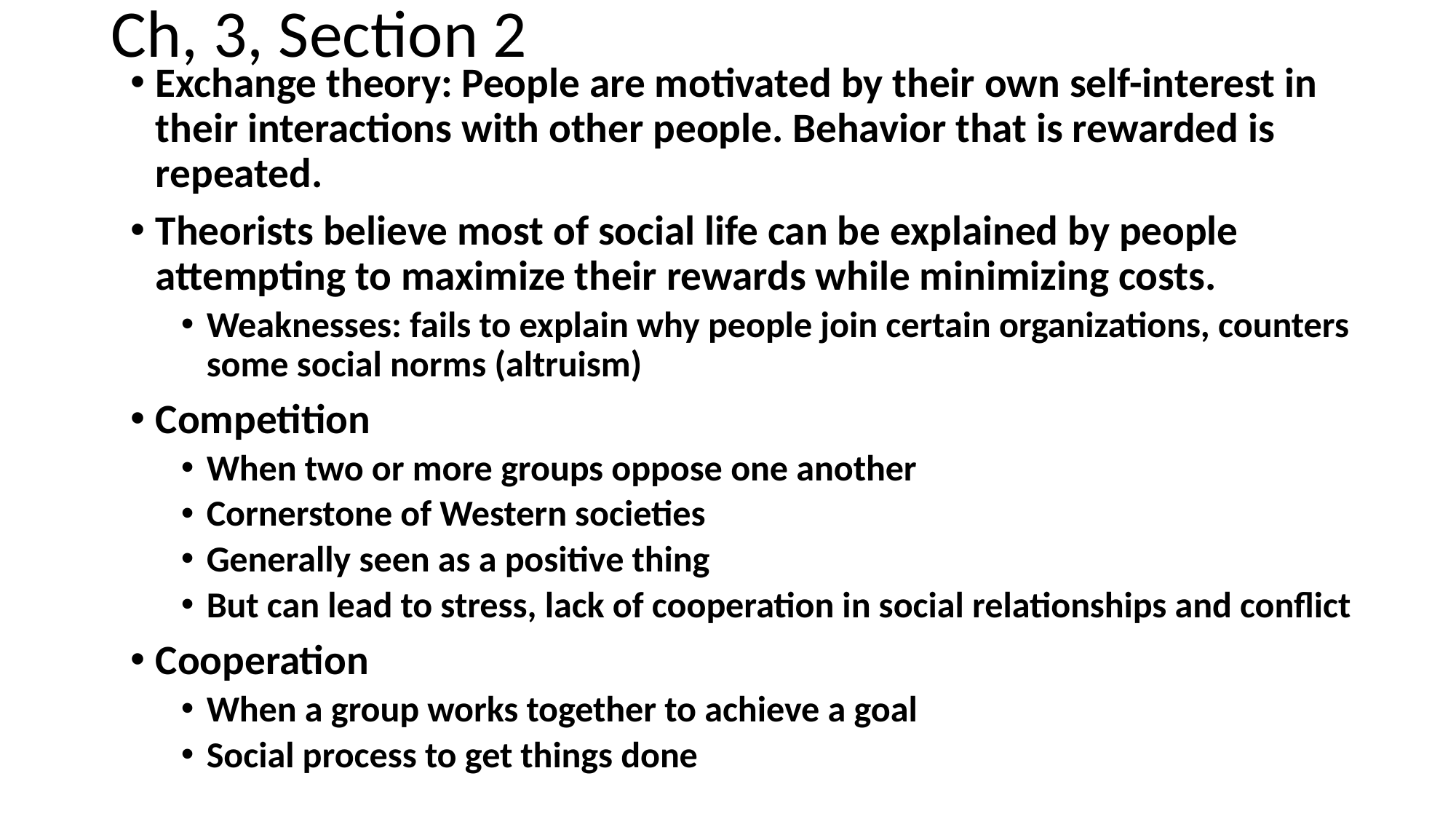

# Ch, 3, Section 2
Exchange theory: People are motivated by their own self-interest in their interactions with other people. Behavior that is rewarded is repeated.
Theorists believe most of social life can be explained by people attempting to maximize their rewards while minimizing costs.
Weaknesses: fails to explain why people join certain organizations, counters some social norms (altruism)
Competition
When two or more groups oppose one another
Cornerstone of Western societies
Generally seen as a positive thing
But can lead to stress, lack of cooperation in social relationships and conflict
Cooperation
When a group works together to achieve a goal
Social process to get things done